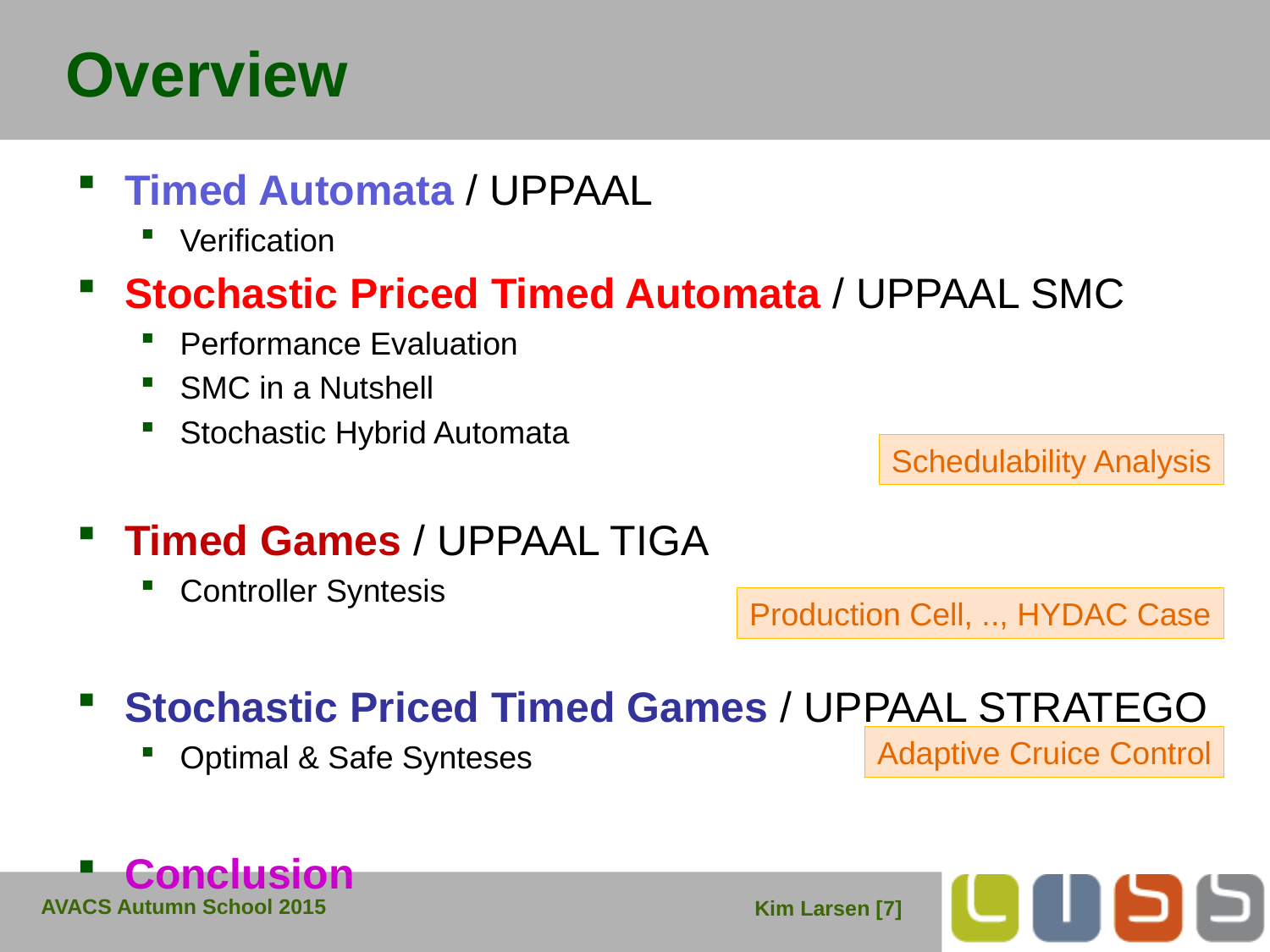

# Overview
Timed Automata / UPPAAL
Verification
Stochastic Priced Timed Automata / UPPAAL SMC
Performance Evaluation
SMC in a Nutshell
Stochastic Hybrid Automata

Timed Games / UPPAAL TIGA
Controller Syntesis

Stochastic Priced Timed Games / UPPAAL STRATEGO
Optimal & Safe Synteses

Conclusion
Schedulability Analysis
Production Cell, .., HYDAC Case
Adaptive Cruice Control
AVACS Autumn School 2015
Kim Larsen [7]